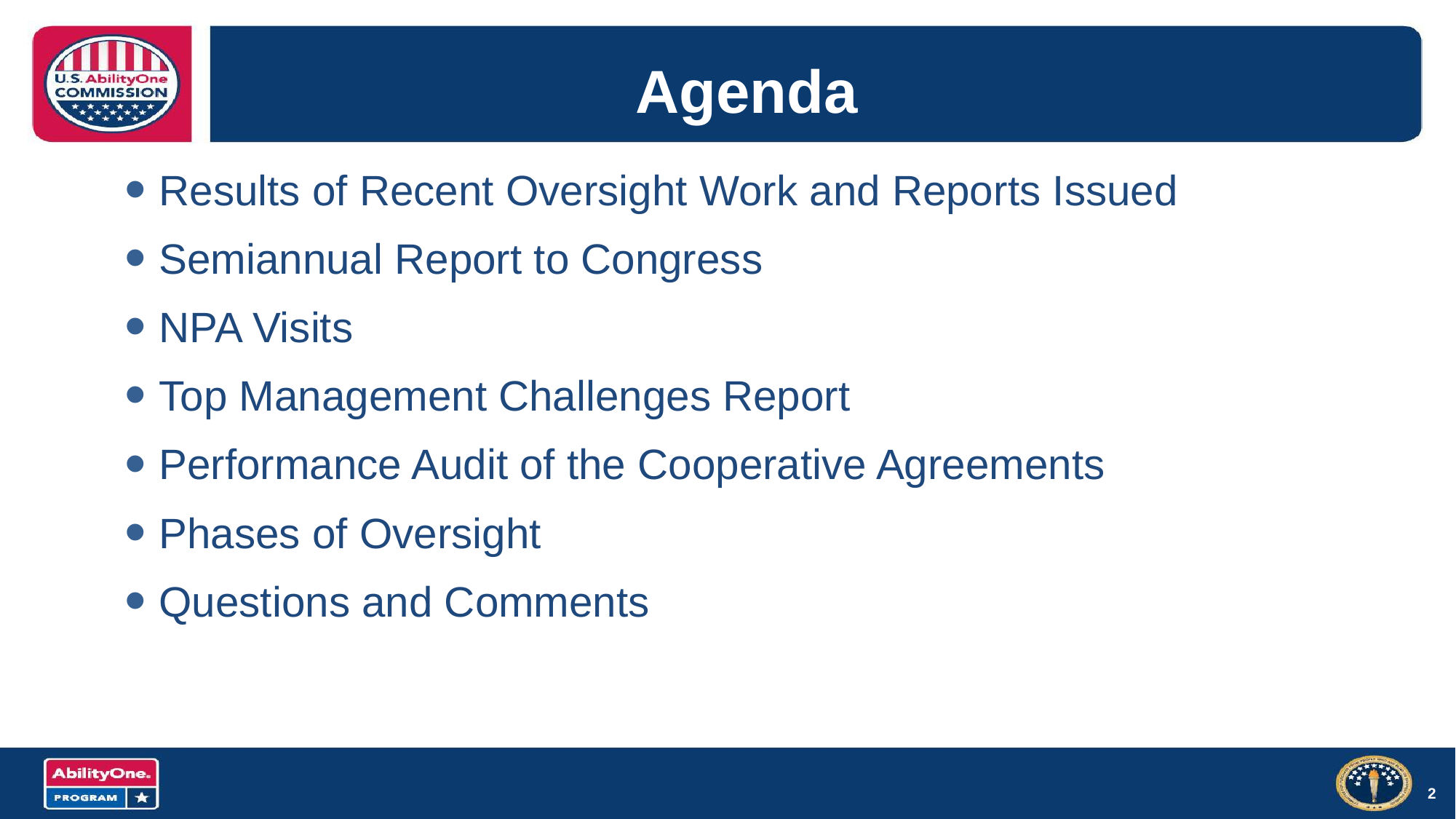

# Agenda
Results of Recent Oversight Work and Reports Issued
Semiannual Report to Congress
NPA Visits
Top Management Challenges Report
Performance Audit of the Cooperative Agreements
Phases of Oversight
Questions and Comments

2